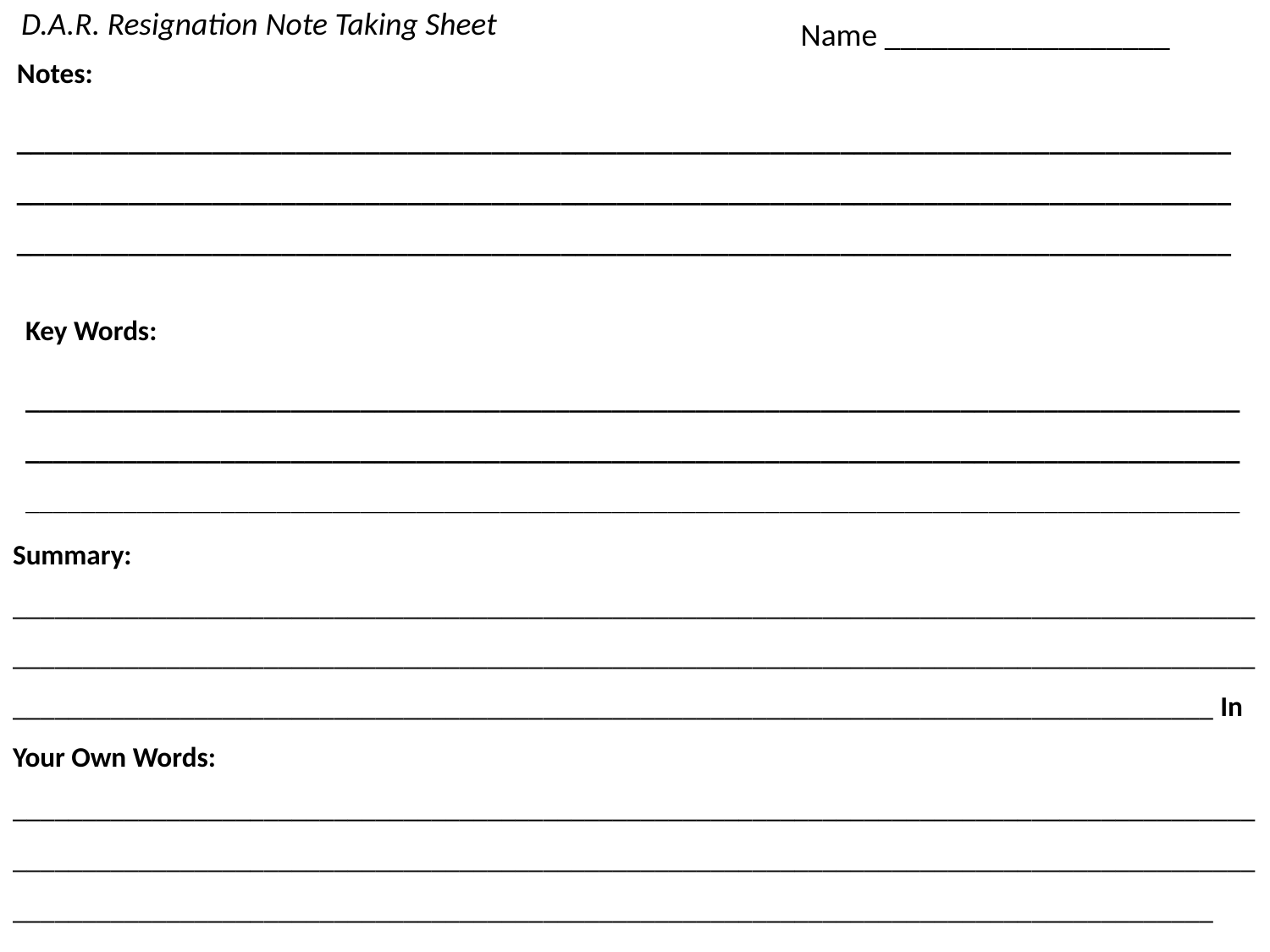

D.A.R. Resignation Note Taking Sheet

Name __________________
Notes:
____________________________________________________________________________________________________________________________________________________________________________________________________________________________________________________________________________________________________________________________________________________________
Key Words:
____________________________________________________________________________________________________________________________________________________________________________________________________________________________________________________________________________________________________________________________________________________________
Summary: ________________________________________________________________________________________________________________________________________________________________________________________________________________________________________________________________________ In Your Own Words: ________________________________________________________________________________________________________________________________________________________________________________________________________________________________________________________________________